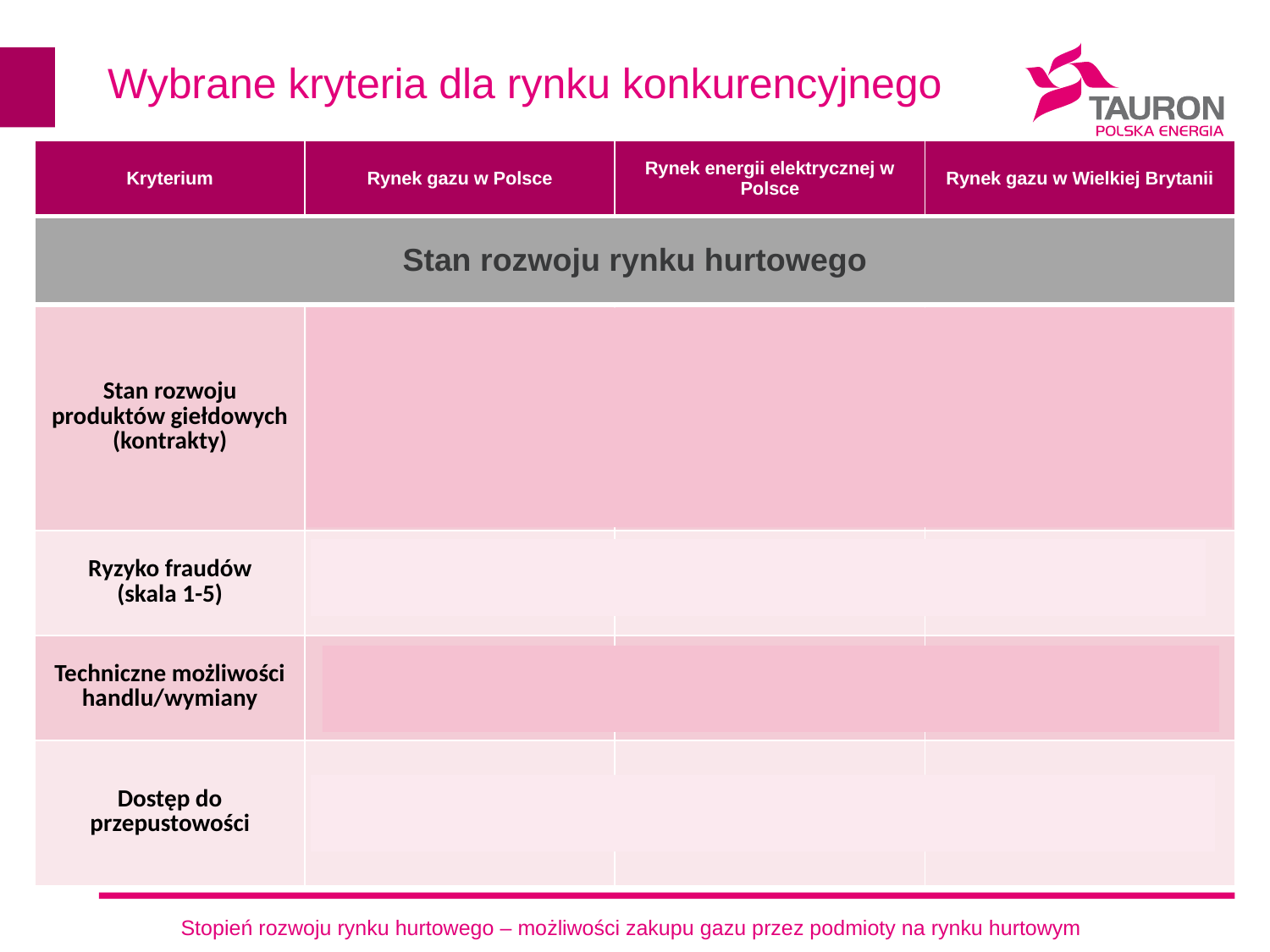

# Wybrane kryteria dla rynku konkurencyjnego

| Kryterium | Rynek gazu w Polsce | Rynek energii elektrycznej w Polsce | Rynek gazu w Wielkiej Brytanii |
| --- | --- | --- | --- |
| Stan rozwoju rynku hurtowego |  |  |  |
| --- | --- | --- | --- |
| Stan rozwoju produktów giełdowych (kontrakty) | RDBg - Rynek Dnia Bieżącego gazu; RDNg - Rynek Dnia Następnego gazu; kontrakty terminowe forward (weekendowe, miesięczne, kwartalne, sezonowe, roczne) | RDB, RDN, kontrakty blokowe, kontrakty terminowe forward (weekendowe, tygodniowe, miesięczne, kwartalne, roczne), kontrakty futures (niepłynny) | Rynek giełdowy: kontrakty futures (miesięczne, kwartalne, sezonowe, roczne), opcje miesięczne. Rynek OTC: opcje, swapy, RDB, RDN. |
| Ryzyko fraudów (skala 1-5) | 4 (nadzór nad rynkiem, koncesje, depozyty) | 4 (nadzór nad rynkiem, koncesje, depozyty) | 5 (nadzór nad rynkiem, depozyty) |
| Techniczne możliwości handlu/wymiany | import: 27,2 mld m3/rok (z LNG) eksport: 2 mld m3/rok | import: 20 TWh/rok export: 24 TWh/rok | import: 88,5 mld m3/rok (z LNG) eksport 38,5 mld m3/rok |
| Dostęp do przepustowości | Aukcje przepustowości, dostęp przez platformy GSA, PRISMA | Litwa i Szwecja (pełny przez TGE), DE,CZ,SK,UA,BY ograniczany przez PSE (przepływy kołowe) | Platforma PRISMA |